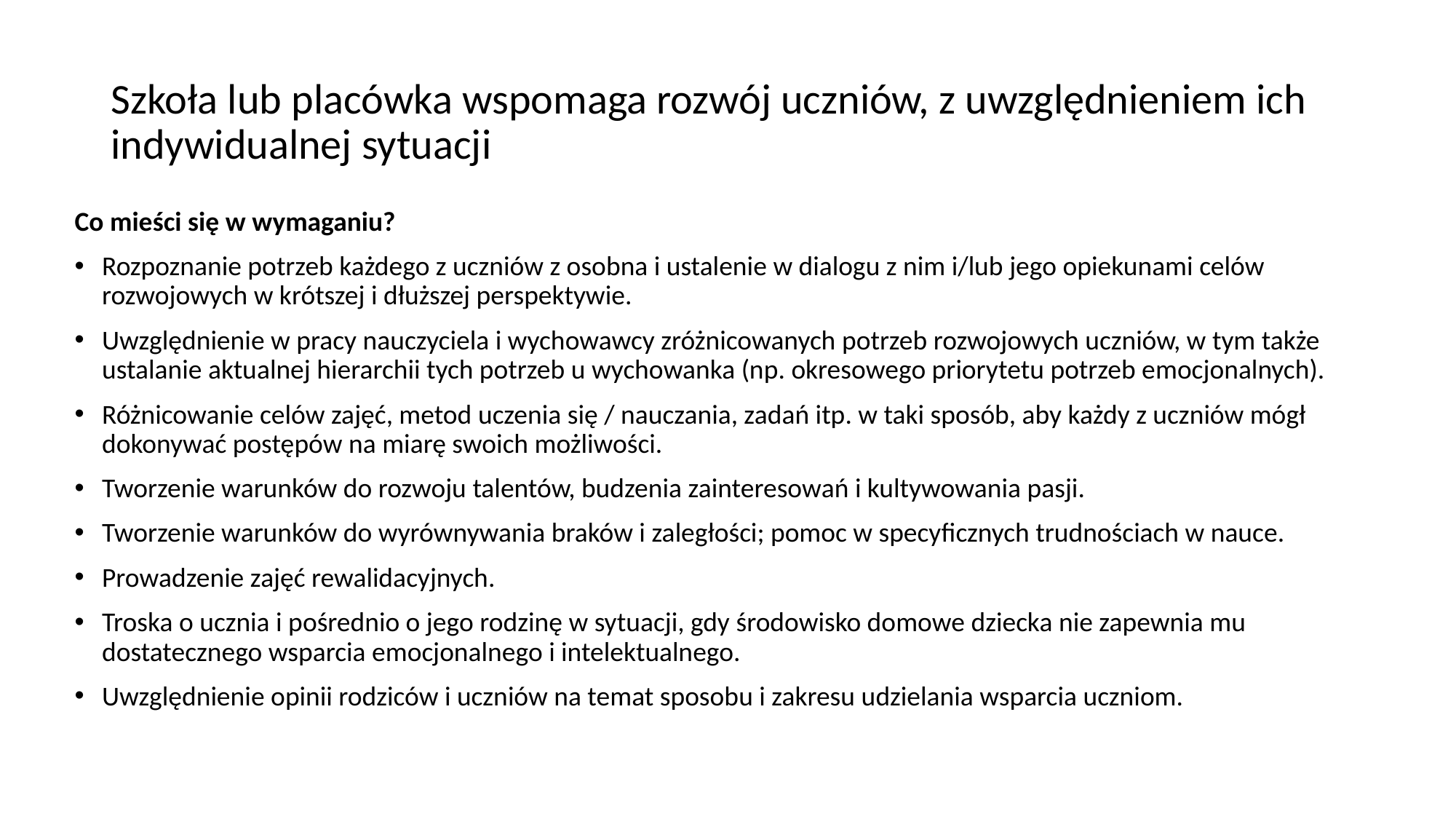

# Szkoła lub placówka wspomaga rozwój uczniów, z uwzględnieniem ich indywidualnej sytuacji
Co mieści się w wymaganiu?
Rozpoznanie potrzeb każdego z uczniów z osobna i ustalenie w dialogu z nim i/lub jego opiekunami celów rozwojowych w krótszej i dłuższej perspektywie.
Uwzględnienie w pracy nauczyciela i wychowawcy zróżnicowanych potrzeb rozwojowych uczniów, w tym także ustalanie aktualnej hierarchii tych potrzeb u wychowanka (np. okresowego priorytetu potrzeb emocjonalnych).
Różnicowanie celów zajęć, metod uczenia się / nauczania, zadań itp. w taki sposób, aby każdy z uczniów mógł dokonywać postępów na miarę swoich możliwości.
Tworzenie warunków do rozwoju talentów, budzenia zainteresowań i kultywowania pasji.
Tworzenie warunków do wyrównywania braków i zaległości; pomoc w specyficznych trudnościach w nauce.
Prowadzenie zajęć rewalidacyjnych.
Troska o ucznia i pośrednio o jego rodzinę w sytuacji, gdy środowisko domowe dziecka nie zapewnia mu dostatecznego wsparcia emocjonalnego i intelektualnego.
Uwzględnienie opinii rodziców i uczniów na temat sposobu i zakresu udzielania wsparcia uczniom.